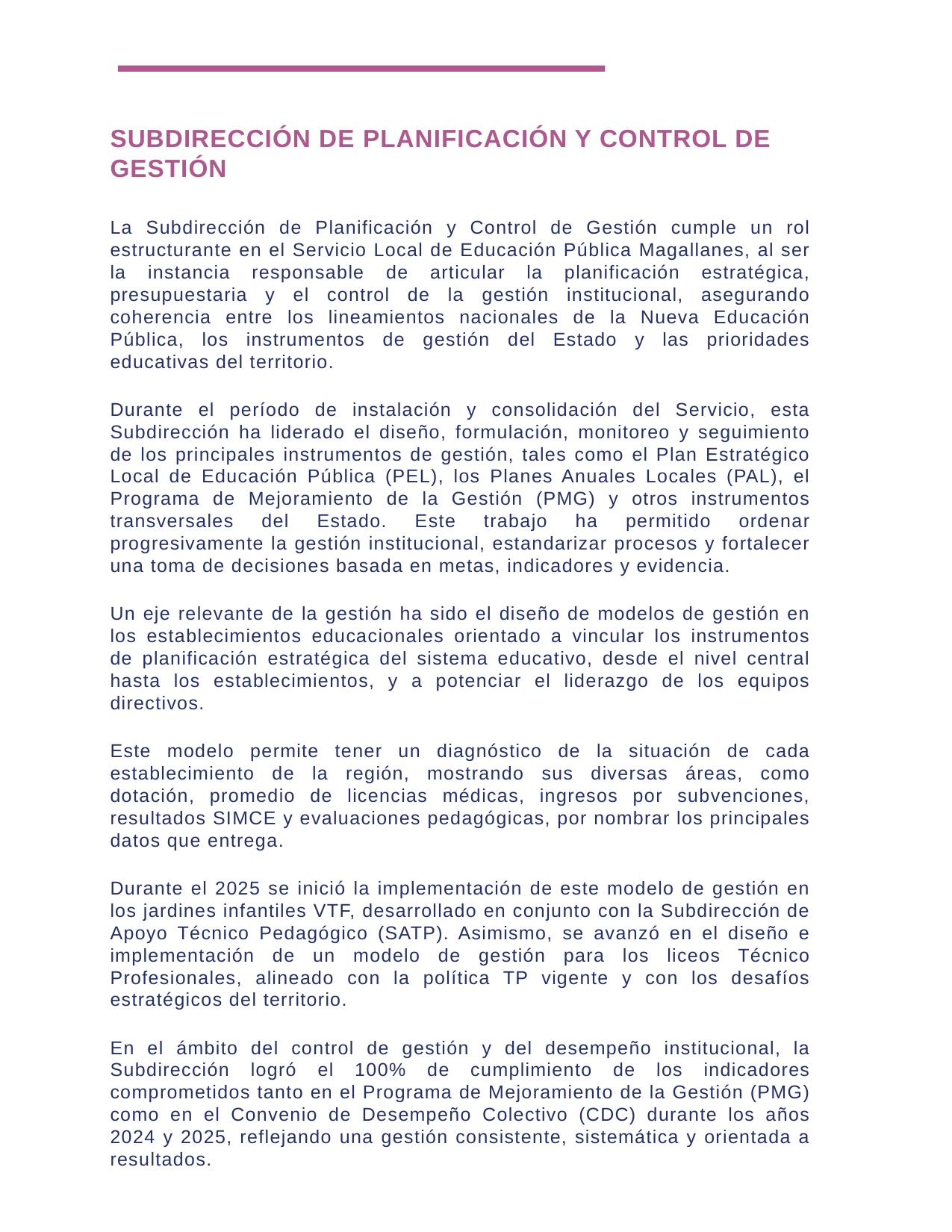

SUBDIRECCIÓN DE PLANIFICACIÓN Y CONTROL DE GESTIÓN

La Subdirección de Planificación y Control de Gestión cumple un rol estructurante en el Servicio Local de Educación Pública Magallanes, al ser la instancia responsable de articular la planificación estratégica, presupuestaria y el control de la gestión institucional, asegurando coherencia entre los lineamientos nacionales de la Nueva Educación Pública, los instrumentos de gestión del Estado y las prioridades educativas del territorio.

Durante el período de instalación y consolidación del Servicio, esta Subdirección ha liderado el diseño, formulación, monitoreo y seguimiento de los principales instrumentos de gestión, tales como el Plan Estratégico Local de Educación Pública (PEL), los Planes Anuales Locales (PAL), el Programa de Mejoramiento de la Gestión (PMG) y otros instrumentos transversales del Estado. Este trabajo ha permitido ordenar progresivamente la gestión institucional, estandarizar procesos y fortalecer una toma de decisiones basada en metas, indicadores y evidencia.

Un eje relevante de la gestión ha sido el diseño de modelos de gestión en los establecimientos educacionales orientado a vincular los instrumentos de planificación estratégica del sistema educativo, desde el nivel central hasta los establecimientos, y a potenciar el liderazgo de los equipos directivos.

Este modelo permite tener un diagnóstico de la situación de cada establecimiento de la región, mostrando sus diversas áreas, como dotación, promedio de licencias médicas, ingresos por subvenciones, resultados SIMCE y evaluaciones pedagógicas, por nombrar los principales datos que entrega.

Durante el 2025 se inició la implementación de este modelo de gestión en los jardines infantiles VTF, desarrollado en conjunto con la Subdirección de Apoyo Técnico Pedagógico (SATP). Asimismo, se avanzó en el diseño e implementación de un modelo de gestión para los liceos Técnico Profesionales, alineado con la política TP vigente y con los desafíos estratégicos del territorio.

En el ámbito del control de gestión y del desempeño institucional, la Subdirección logró el 100% de cumplimiento de los indicadores comprometidos tanto en el Programa de Mejoramiento de la Gestión (PMG) como en el Convenio de Desempeño Colectivo (CDC) durante los años 2024 y 2025, reflejando una gestión consistente, sistemática y orientada a resultados.